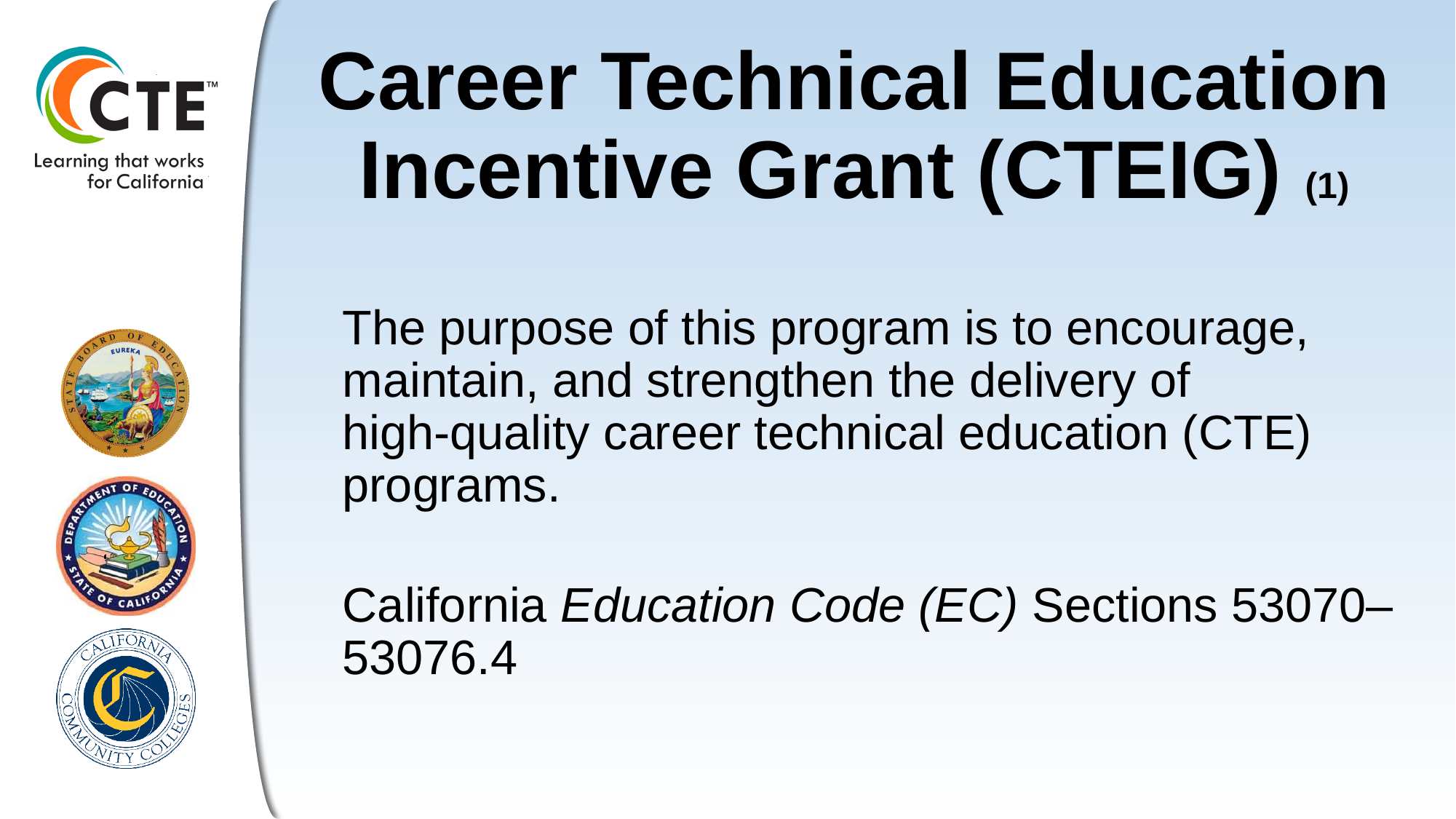

# Career Technical Education Incentive Grant (CTEIG) (1)

The purpose of this program is to encourage, maintain, and strengthen the delivery of
high-quality career technical education (CTE) programs.

California Education Code (EC) Sections 53070–53076.4